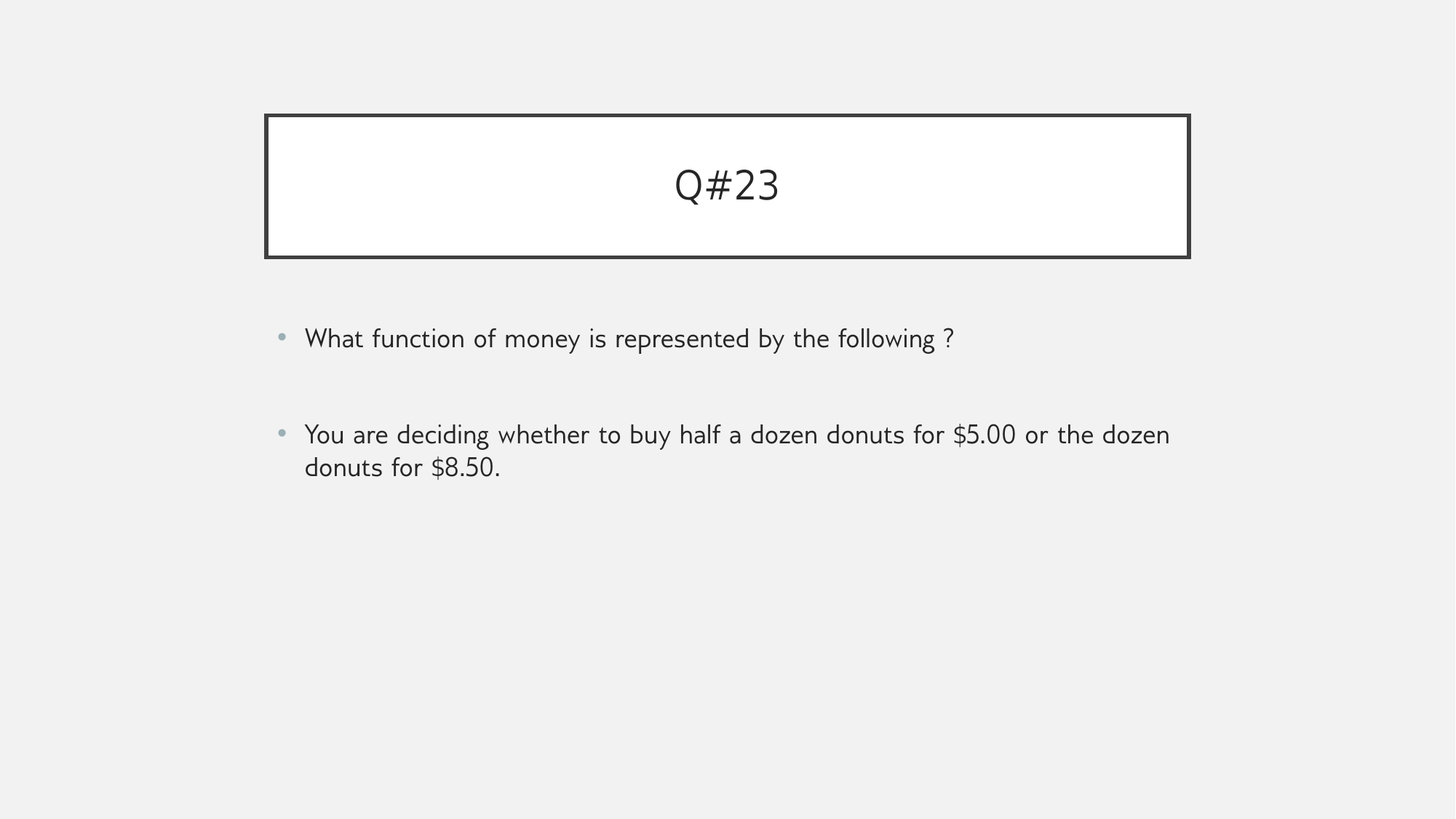

# Q#23
What function of money is represented by the following ?

You are deciding whether to buy half a dozen donuts for $5.00 or the dozen donuts for $8.50.